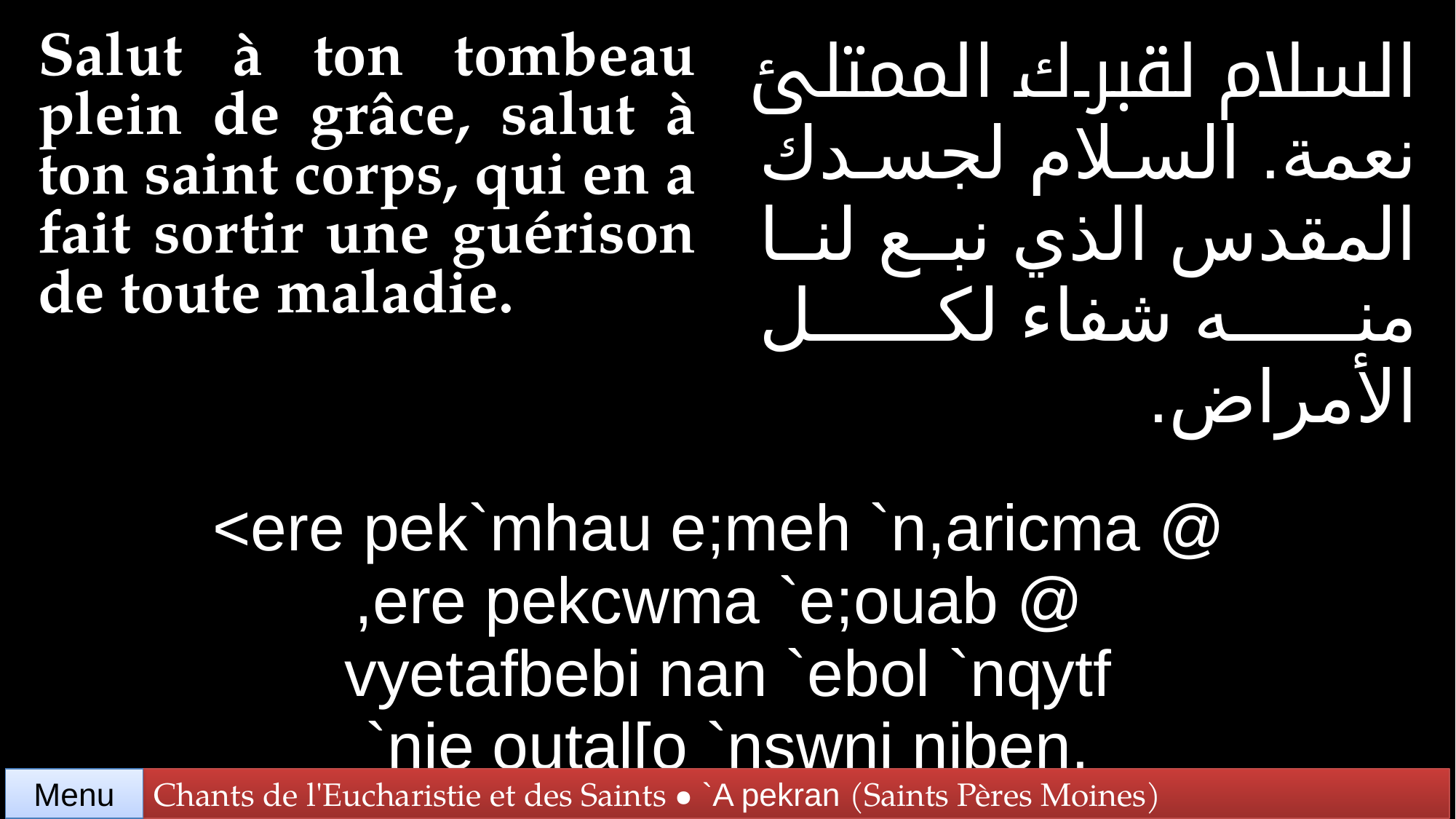

| Salut à ton tombeau plein de grâce, salut à ton saint corps, qui en a fait sortir une guérison de toute maladie. |  | السلام لقبرك الممتلئ نعمة. السلام لجسدك المقدس الذي نبع لنا منه شفاء لكل الأمراض. |
| --- | --- | --- |
|  |  |  |
| <ere pek`mhau e;meh `n,aricma @ ,ere pekcwma `e;ouab @ vyetafbebi nan `ebol `nqytf `nje outal[o `nswni niben. |  |  |
Chants de l'Eucharistie et des Saints • `A pekran (Saints Pères Moines)
Menu